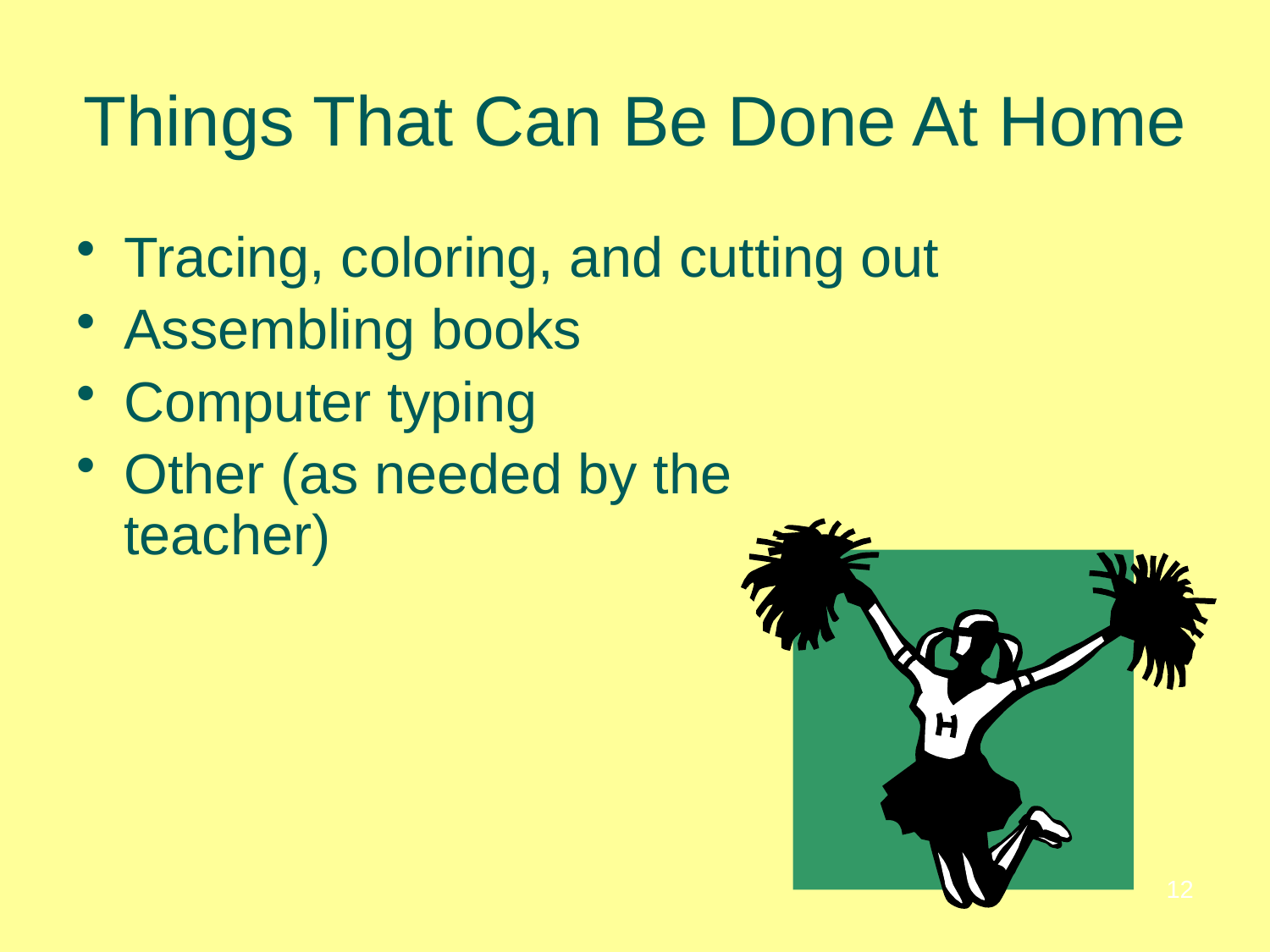

# Things That Can Be Done At Home
Tracing, coloring, and cutting out
Assembling books
Computer typing
Other (as needed by the                  teacher)

12